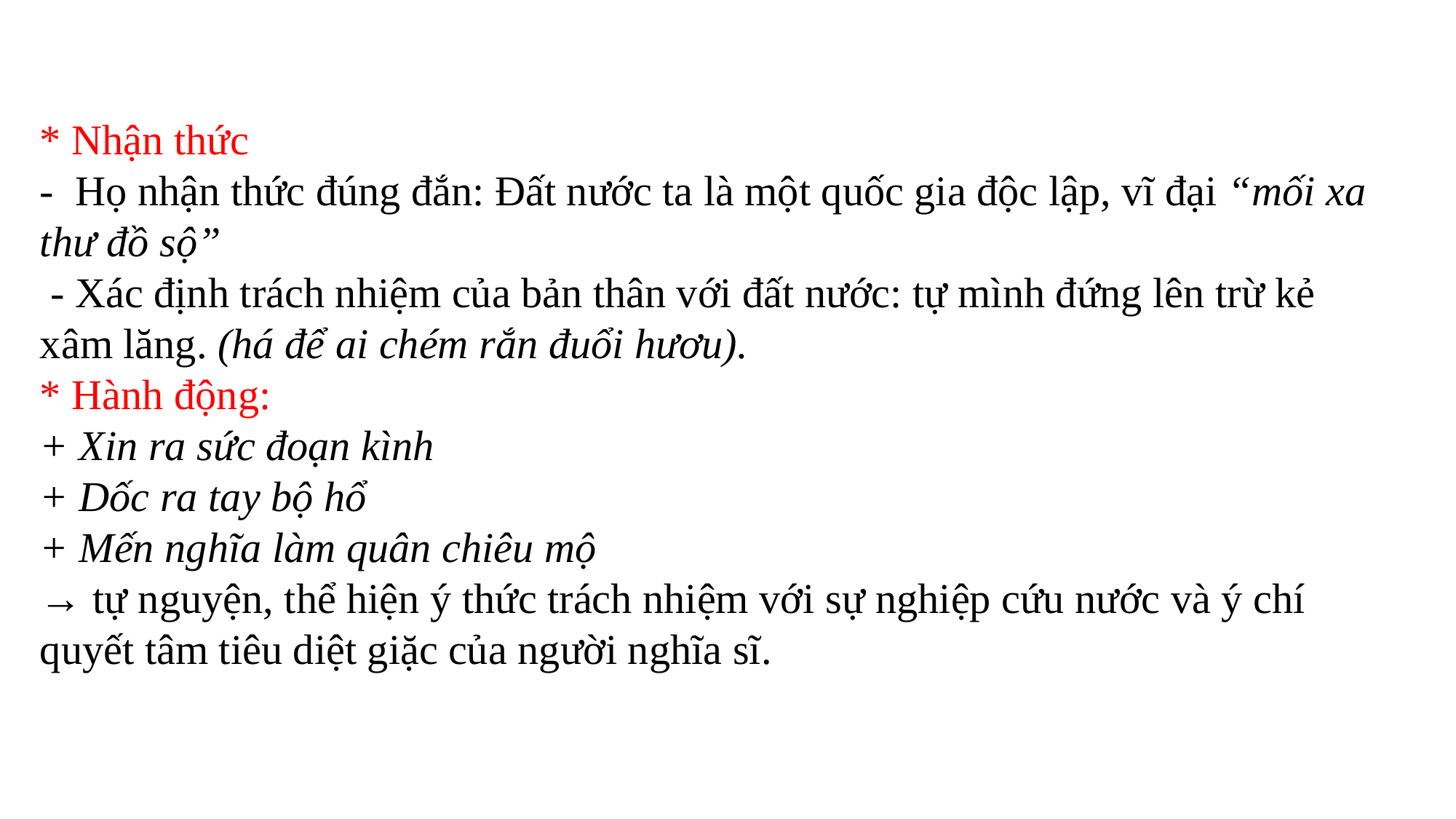

# * Nhận thức -  Họ nhận thức đúng đắn: Đất nước ta là một quốc gia độc lập, vĩ đại “mối xa thư đồ sộ” - Xác định trách nhiệm của bản thân với đất nước: tự mình đứng lên trừ kẻ xâm lăng. (há để ai chém rắn đuổi hươu). * Hành động: + Xin ra sức đoạn kình + Dốc ra tay bộ hổ + Mến nghĩa làm quân chiêu mộ → tự nguyện, thể hiện ý thức trách nhiệm với sự nghiệp cứu nước và ý chí quyết tâm tiêu diệt giặc của người nghĩa sĩ.